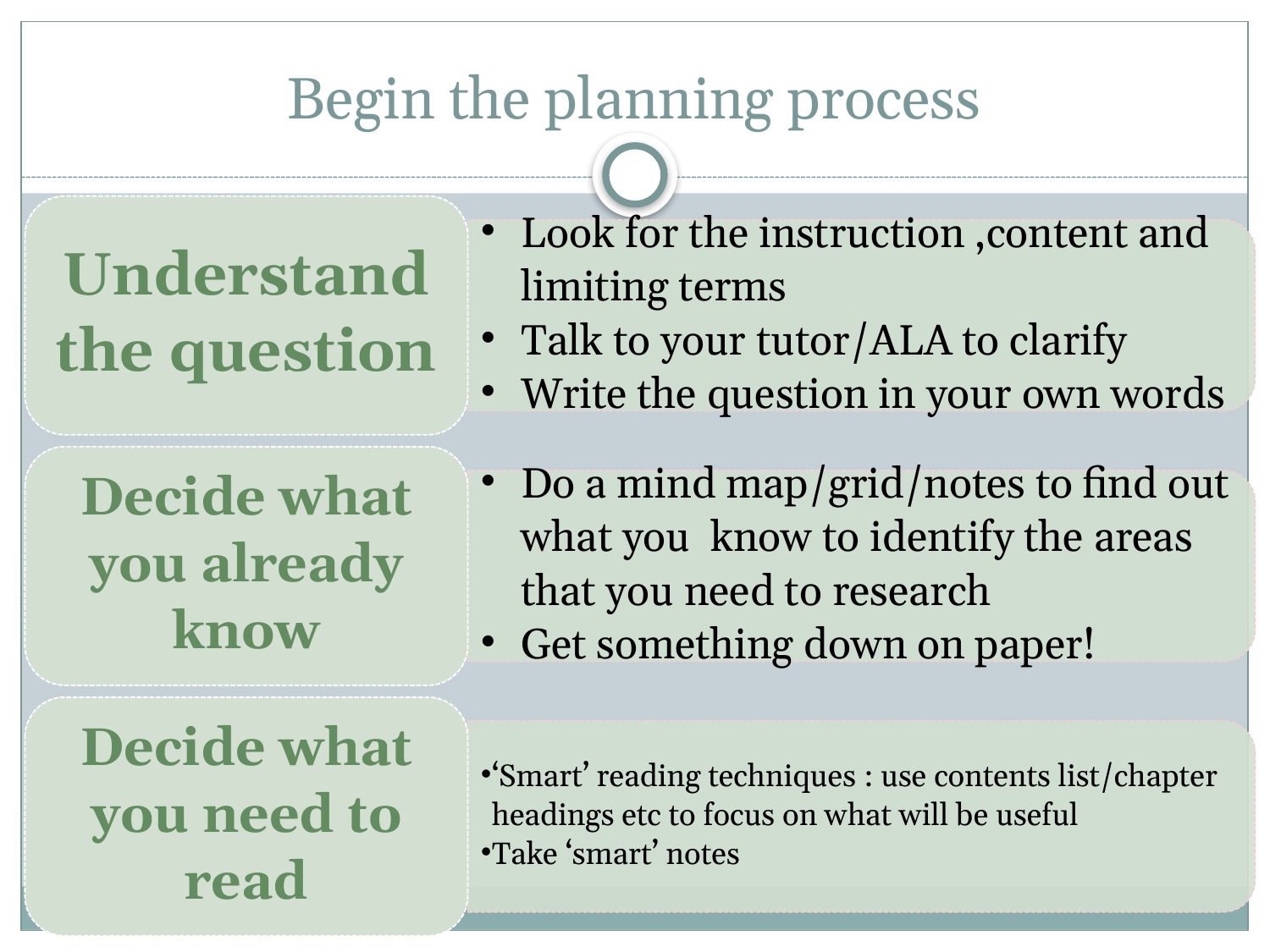

# Begin the planning process
Understand the question
Look for the instruction ,content and limiting terms
Talk to your tutor/ALA to clarify
Decide what you already know
Do a mind map/grid/notes to find out what you  know to identify the areas that you need to research
Decide what you need to read
‘Smart’ reading techniques : use contents list/chapter headings etc to focus on what will be useful
Take ‘smart’ notes
Write the question in your own words
Get something down on paper!